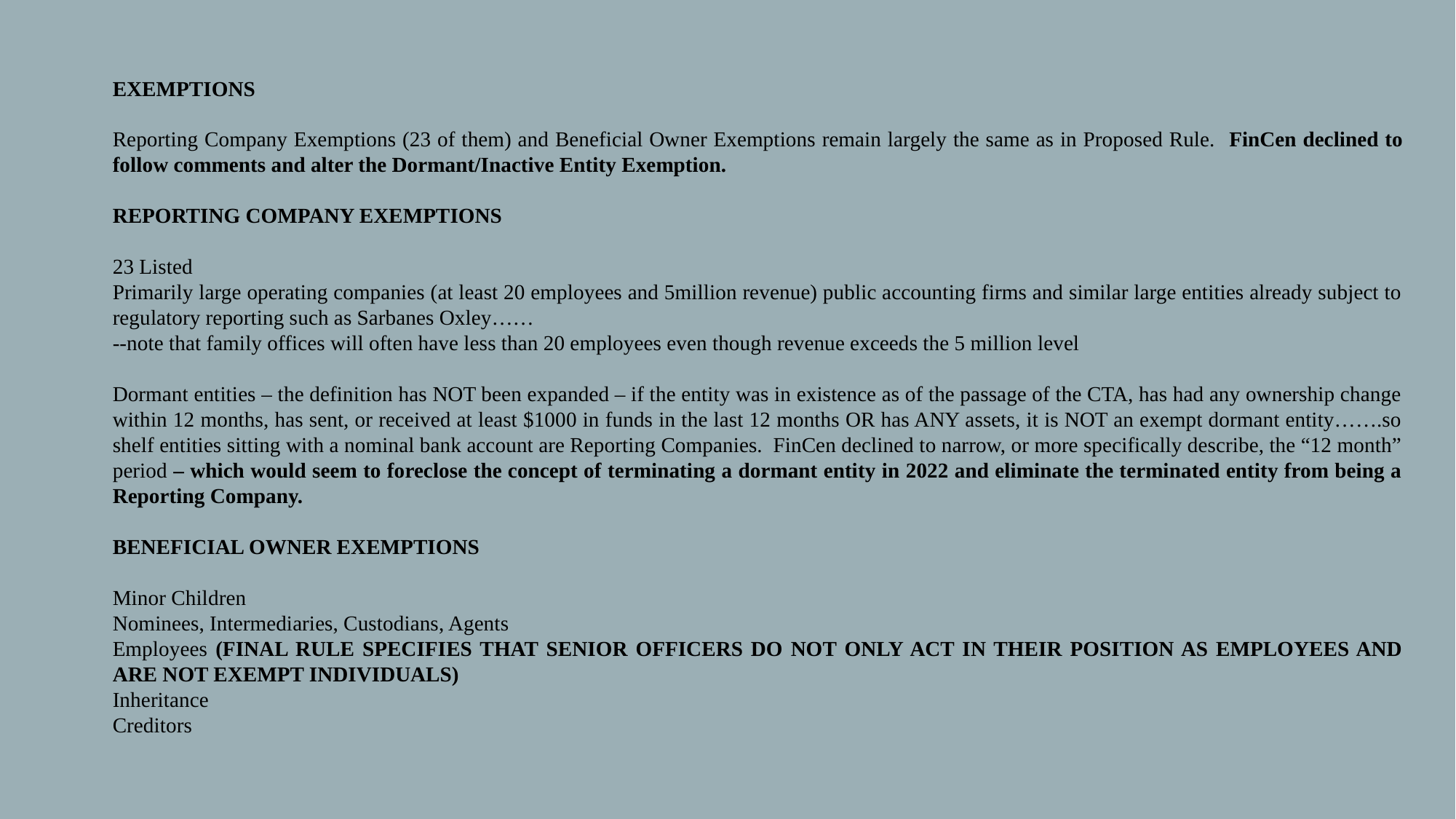

EXEMPTIONS

Reporting Company Exemptions (23 of them) and Beneficial Owner Exemptions remain largely the same as in Proposed Rule.  FinCen declined to follow comments and alter the Dormant/Inactive Entity Exemption.

REPORTING COMPANY EXEMPTIONS

23 Listed
Primarily large operating companies (at least 20 employees and 5million revenue) public accounting firms and similar large entities already subject to regulatory reporting such as Sarbanes Oxley……
--note that family offices will often have less than 20 employees even though revenue exceeds the 5 million level

Dormant entities – the definition has NOT been expanded – if the entity was in existence as of the passage of the CTA, has had any ownership change within 12 months, has sent, or received at least $1000 in funds in the last 12 months OR has ANY assets, it is NOT an exempt dormant entity…….so shelf entities sitting with a nominal bank account are Reporting Companies.  FinCen declined to narrow, or more specifically describe, the “12 month” period – which would seem to foreclose the concept of terminating a dormant entity in 2022 and eliminate the terminated entity from being a Reporting Company.

BENEFICIAL OWNER EXEMPTIONS

Minor Children
Nominees, Intermediaries, Custodians, Agents
Employees (FINAL RULE SPECIFIES THAT SENIOR OFFICERS DO NOT ONLY ACT IN THEIR POSITION AS EMPLOYEES AND ARE NOT EXEMPT INDIVIDUALS)
Inheritance
Creditors